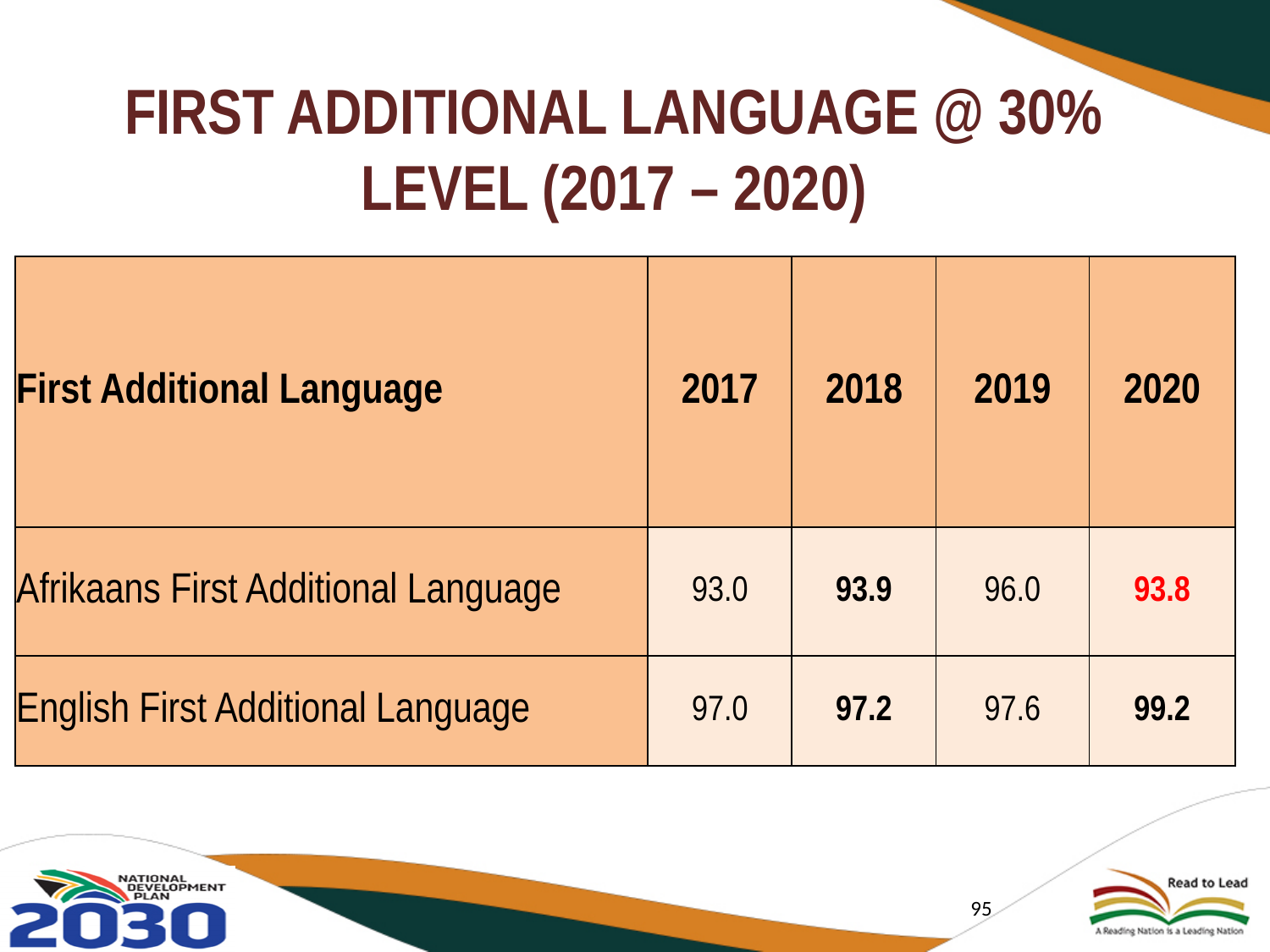

# FIRST ADDITIONAL LANGUAGE @ 30% LEVEL (2017 – 2020)
| First Additional Language | 2017 | 2018 | 2019 | 2020 |
| --- | --- | --- | --- | --- |
| Afrikaans First Additional Language | 93.0 | 93.9 | 96.0 | 93.8 |
| English First Additional Language | 97.0 | 97.2 | 97.6 | 99.2 |
95